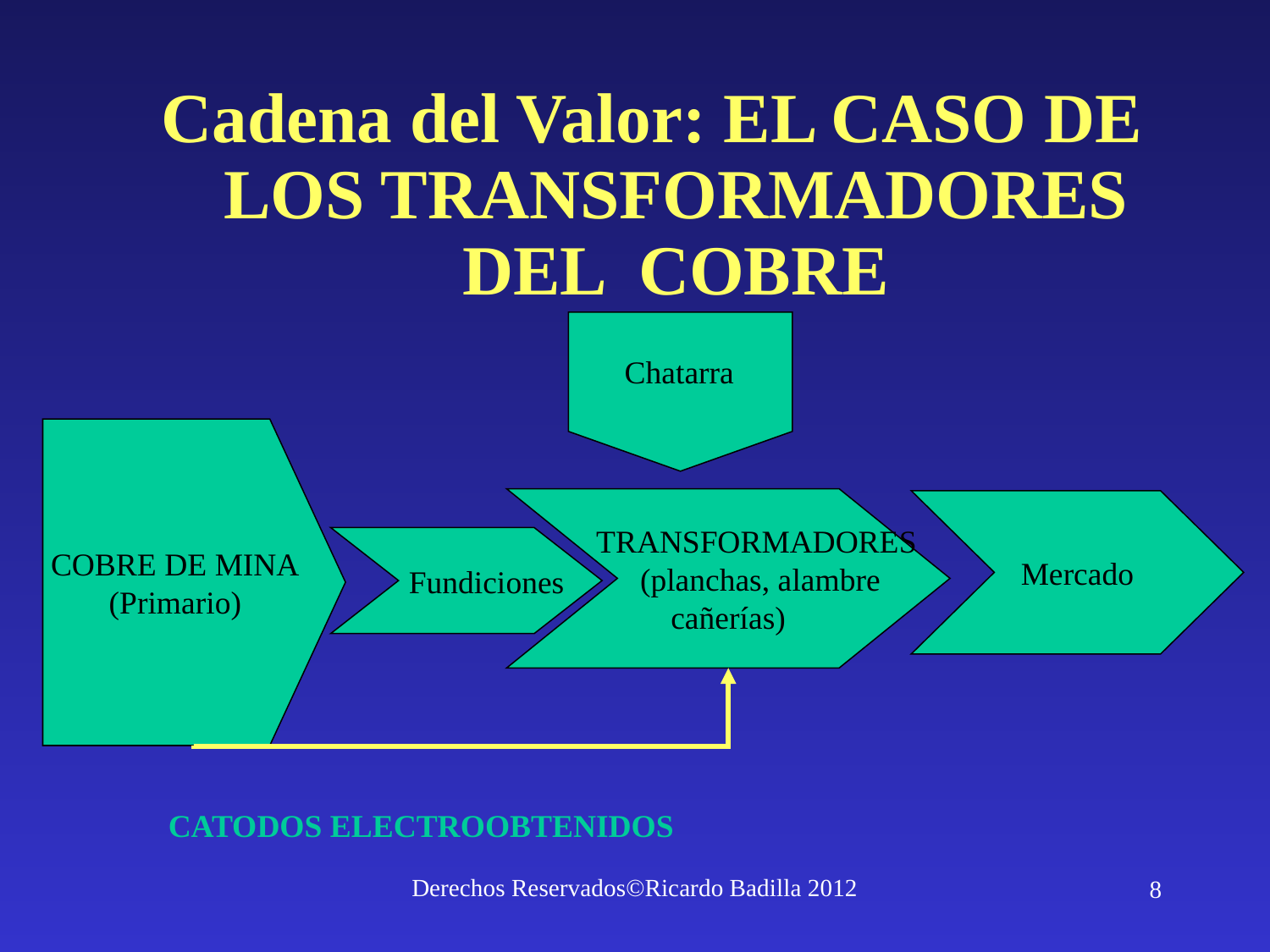

Cadena del Valor: EL CASO DE LOS TRANSFORMADORES DEL  COBRE

Chatarra
COBRE DE MINA
(Primario)
       TRANSFORMADORES
        (planchas, alambre
cañerías)
Mercado
     Fundiciones
CATODOS ELECTROOBTENIDOS
Derechos Reservados©Ricardo Badilla 2012
8